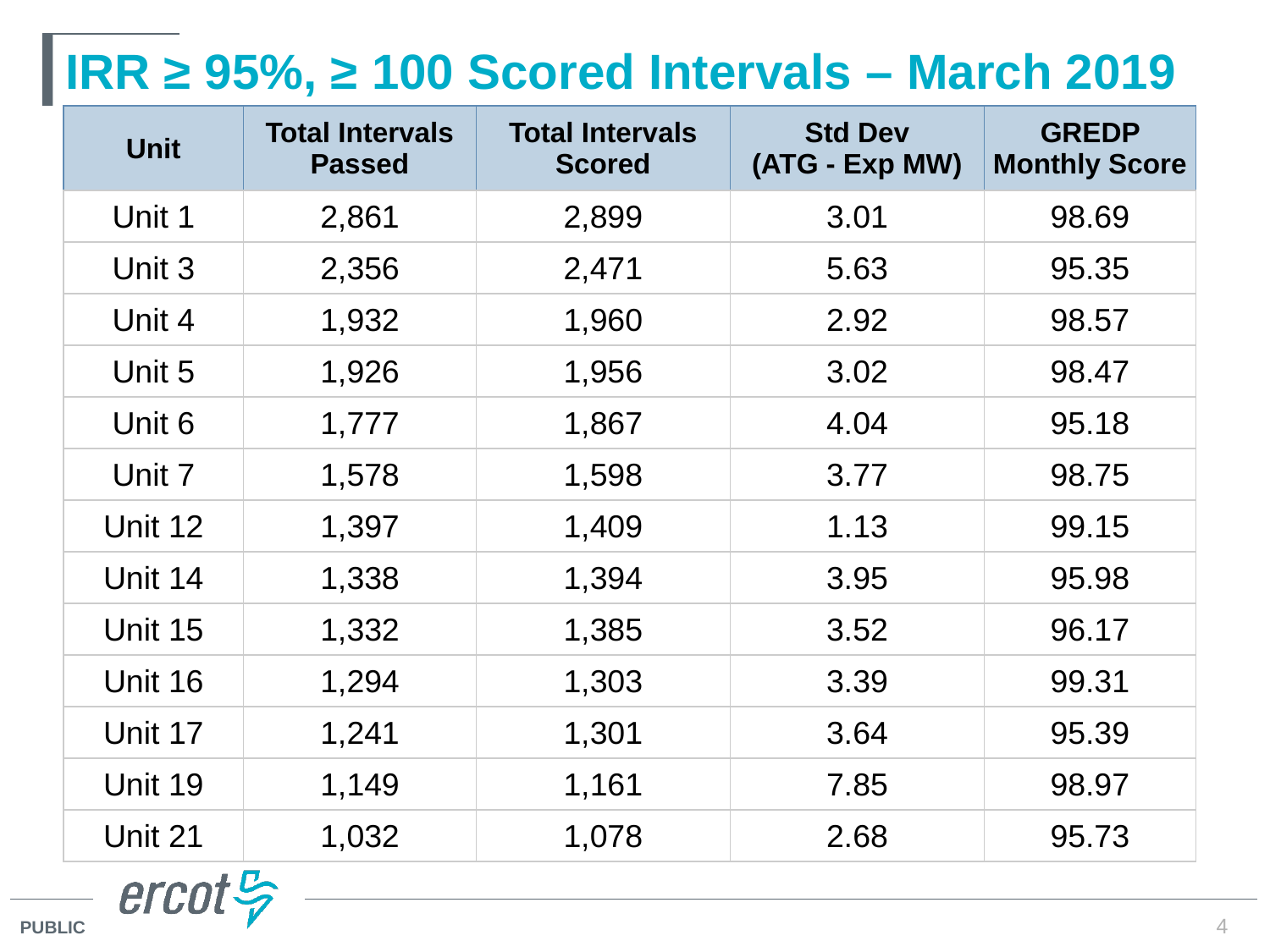

# IRR ≥ 95%, ≥ 100 Scored Intervals – March 2019
| Unit | Total Intervals Passed | Total Intervals Scored | Std Dev (ATG - Exp MW) | GREDP Monthly Score |
| --- | --- | --- | --- | --- |
| Unit 1 | 2,861 | 2,899 | 3.01 | 98.69 |
| Unit 3 | 2,356 | 2,471 | 5.63 | 95.35 |
| Unit 4 | 1,932 | 1,960 | 2.92 | 98.57 |
| Unit 5 | 1,926 | 1,956 | 3.02 | 98.47 |
| Unit 6 | 1,777 | 1,867 | 4.04 | 95.18 |
| Unit 7 | 1,578 | 1,598 | 3.77 | 98.75 |
| Unit 12 | 1,397 | 1,409 | 1.13 | 99.15 |
| Unit 14 | 1,338 | 1,394 | 3.95 | 95.98 |
| Unit 15 | 1,332 | 1,385 | 3.52 | 96.17 |
| Unit 16 | 1,294 | 1,303 | 3.39 | 99.31 |
| Unit 17 | 1,241 | 1,301 | 3.64 | 95.39 |
| Unit 19 | 1,149 | 1,161 | 7.85 | 98.97 |
| Unit 21 | 1,032 | 1,078 | 2.68 | 95.73 |
4